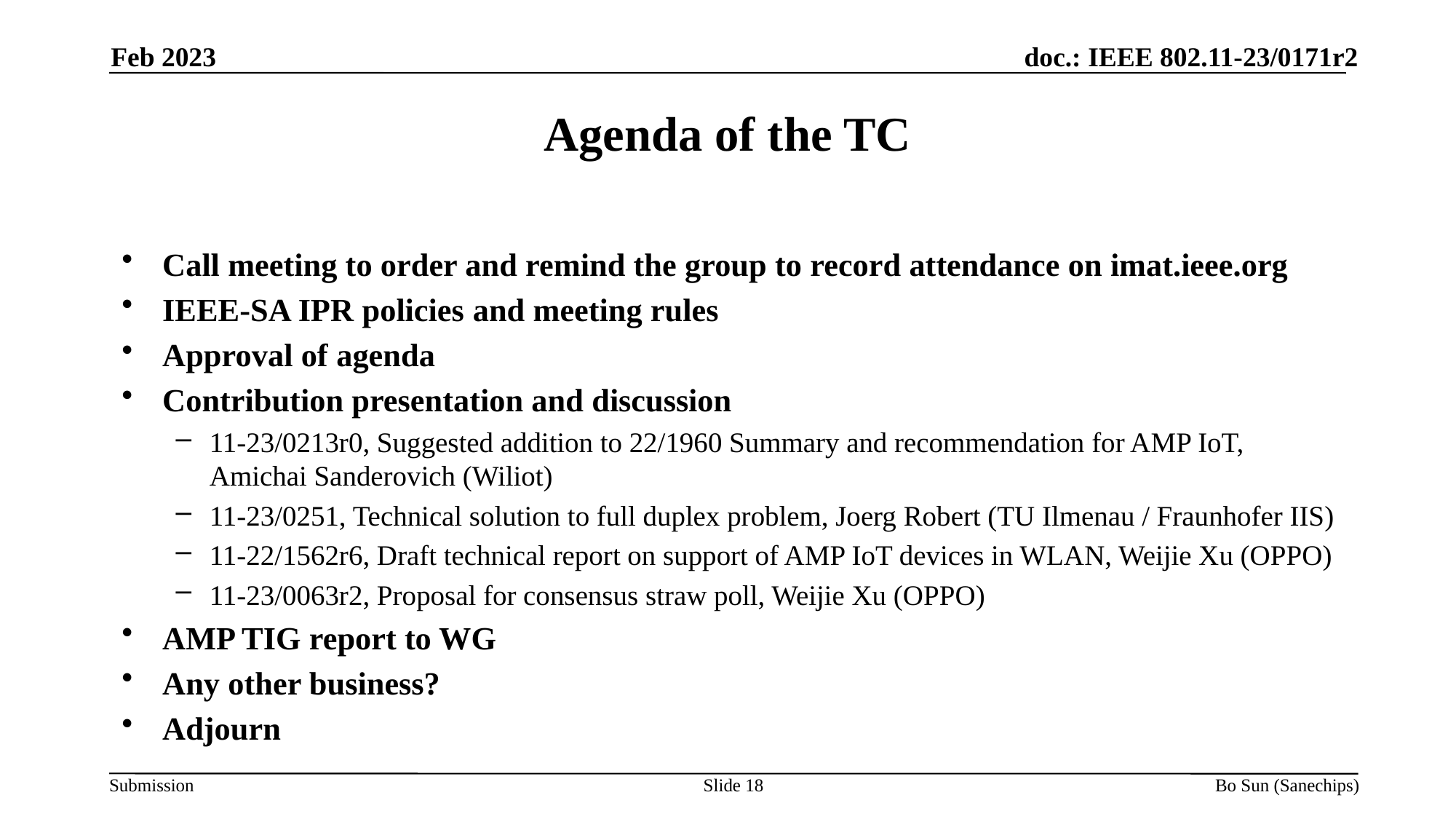

Feb 2023
Agenda of the TC
Call meeting to order and remind the group to record attendance on imat.ieee.org
IEEE-SA IPR policies and meeting rules
Approval of agenda
Contribution presentation and discussion
11-23/0213r0, Suggested addition to 22/1960 Summary and recommendation for AMP IoT, Amichai Sanderovich (Wiliot)
11-23/0251, Technical solution to full duplex problem, Joerg Robert (TU Ilmenau / Fraunhofer IIS)
11-22/1562r6, Draft technical report on support of AMP IoT devices in WLAN, Weijie Xu (OPPO)
11-23/0063r2, Proposal for consensus straw poll, Weijie Xu (OPPO)
AMP TIG report to WG
Any other business?
Adjourn
Slide 18
Bo Sun (Sanechips)